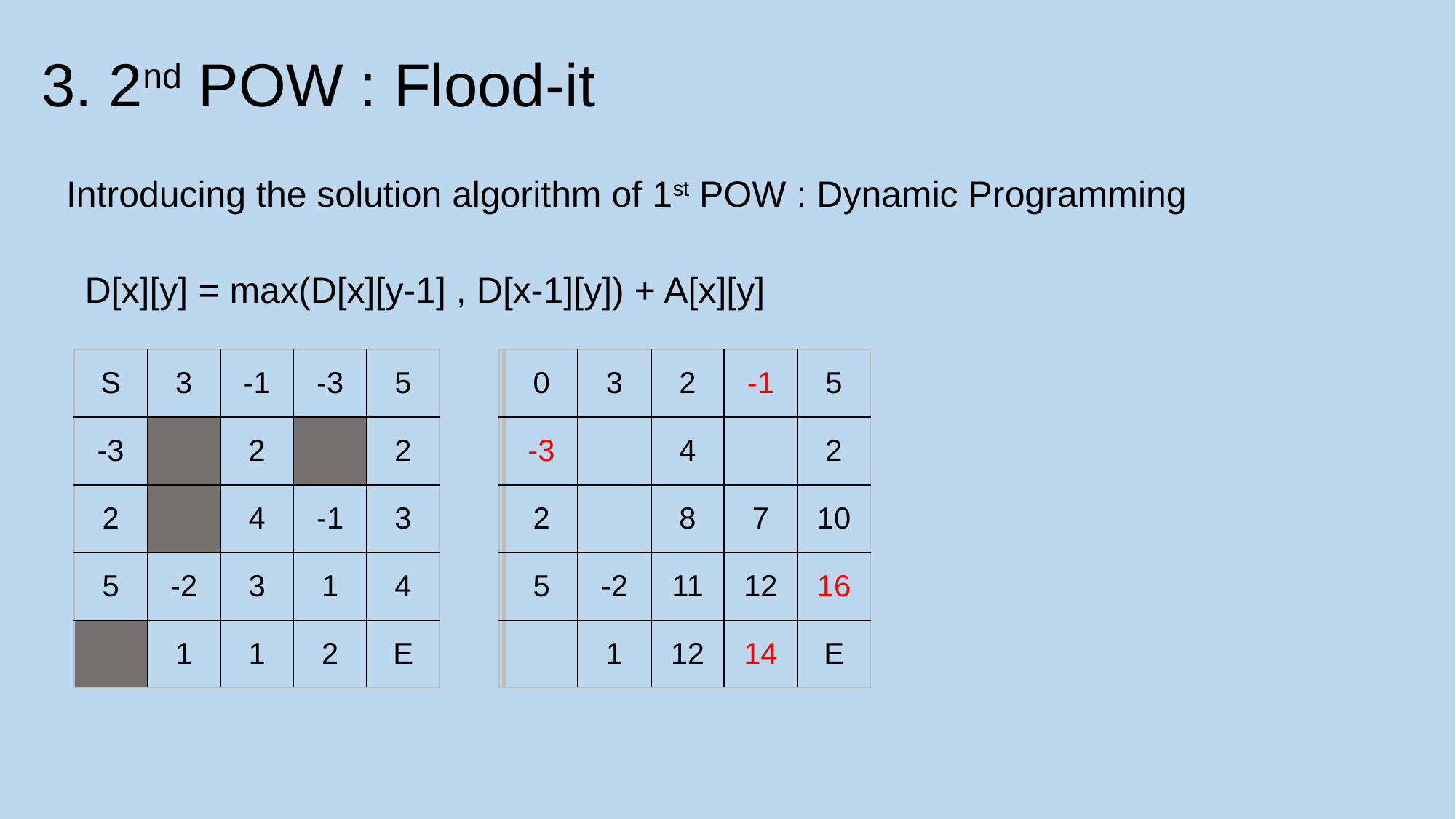

3. 2nd POW : Flood-it
Introducing the solution algorithm of 1st POW : Dynamic Programming
D[x][y] = max(D[x][y-1] , D[x-1][y]) + A[x][y]
| S | 3 | -1 | -3 | 5 |
| --- | --- | --- | --- | --- |
| -3 |  | 2 |  | 2 |
| 2 |  | 4 | -1 | 3 |
| 5 | -2 | 3 | 1 | 4 |
|  | 1 | 1 | 2 | E |
| 0 | 3 | 2 | -1 | 5 |
| --- | --- | --- | --- | --- |
| -3 |  | 4 |  | 2 |
| 2 |  | 8 | -1 | 3 |
| 5 | -2 | 3 | 1 | 4 |
|  | 1 | 1 | 2 | E |
| 0 | 3 | -1 | -3 | 5 |
| --- | --- | --- | --- | --- |
| -3 |  | 2 |  | 2 |
| 2 |  | 4 | -1 | 3 |
| 5 | -2 | 3 | 1 | 4 |
|  | 1 | 1 | 2 | E |
| 0 | 3 | -1 | -3 | 5 |
| --- | --- | --- | --- | --- |
| -3 |  | 2 |  | 2 |
| 2 |  | 4 | -1 | 3 |
| 5 | -2 | 3 | 1 | 4 |
|  | 1 | 1 | 2 | E |
| 0 | 3 | 2 | -3 | 5 |
| --- | --- | --- | --- | --- |
| -3 |  | 2 |  | 2 |
| 2 |  | 4 | -1 | 3 |
| 5 | -2 | 3 | 1 | 4 |
|  | 1 | 1 | 2 | E |
| 0 | 3 | 2 | -1 | 5 |
| --- | --- | --- | --- | --- |
| -3 |  | 4 |  | 2 |
| 2 |  | 4 | -1 | 3 |
| 5 | -2 | 3 | 1 | 4 |
|  | 1 | 1 | 2 | E |
| 0 | 3 | 2 | -1 | 5 |
| --- | --- | --- | --- | --- |
| -3 |  | 4 |  | 2 |
| 2 |  | 8 | 7 | 3 |
| 5 | -2 | 11 | 1 | 4 |
|  | 1 | 1 | 2 | E |
| 0 | 3 | 2 | -1 | 5 |
| --- | --- | --- | --- | --- |
| -3 |  | 4 |  | 2 |
| 2 |  | 8 | 7 | 10 |
| 5 | -2 | 11 | 12 | 4 |
|  | 1 | 12 | 2 | E |
| 0 | 3 | 2 | -1 | 5 |
| --- | --- | --- | --- | --- |
| -3 |  | 4 |  | 2 |
| 2 |  | 8 | 7 | 10 |
| 5 | -2 | 11 | 12 | 16 |
|  | 1 | 12 | 14 | E |